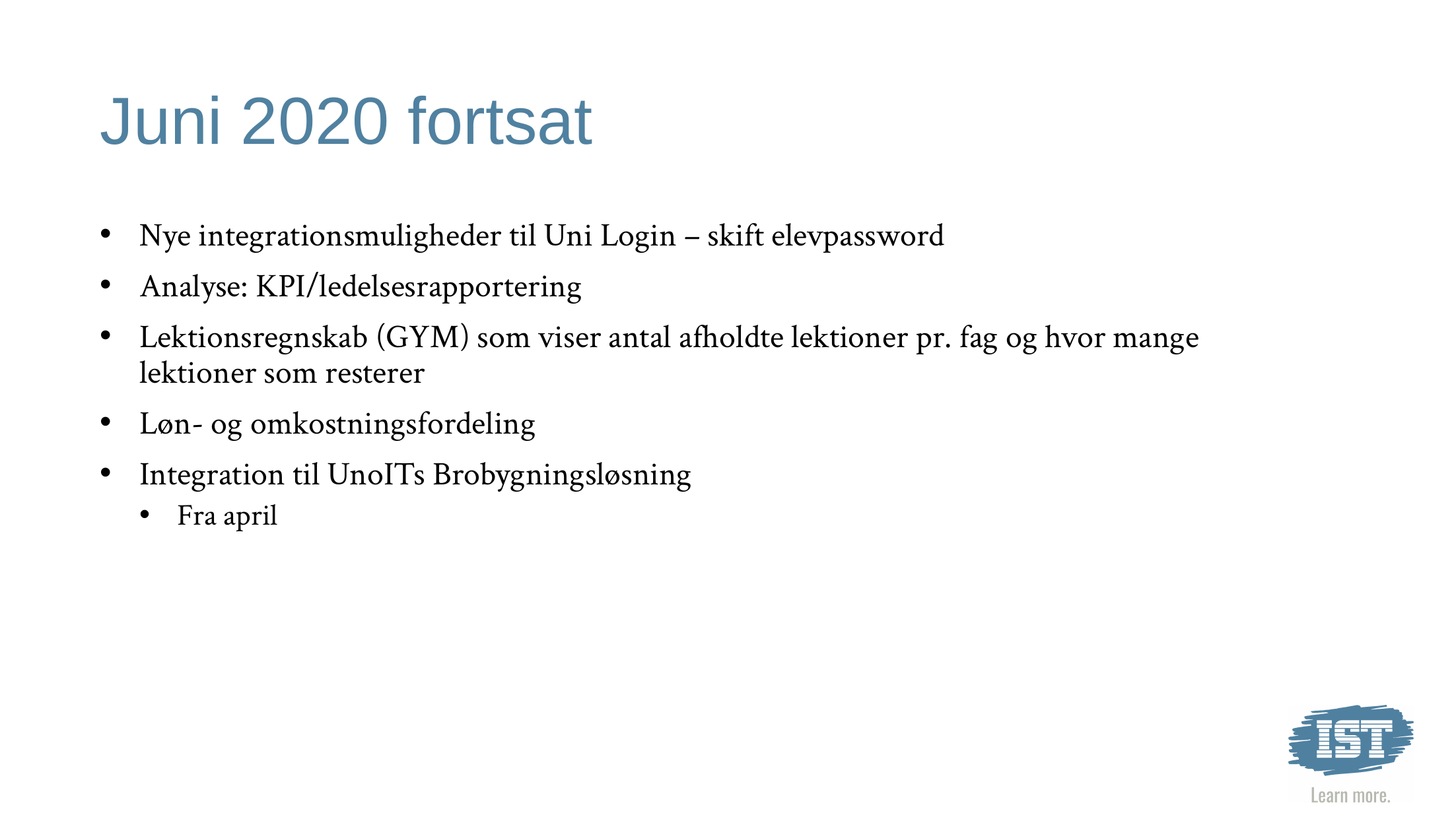

# Juni 2020 fortsat
Nye integrationsmuligheder til Uni Login – skift elevpassword
Analyse: KPI/ledelsesrapportering
Lektionsregnskab (GYM) som viser antal afholdte lektioner pr. fag og hvor mange lektioner som resterer
Løn- og omkostningsfordeling
Integration til UnoITs Brobygningsløsning
Fra april